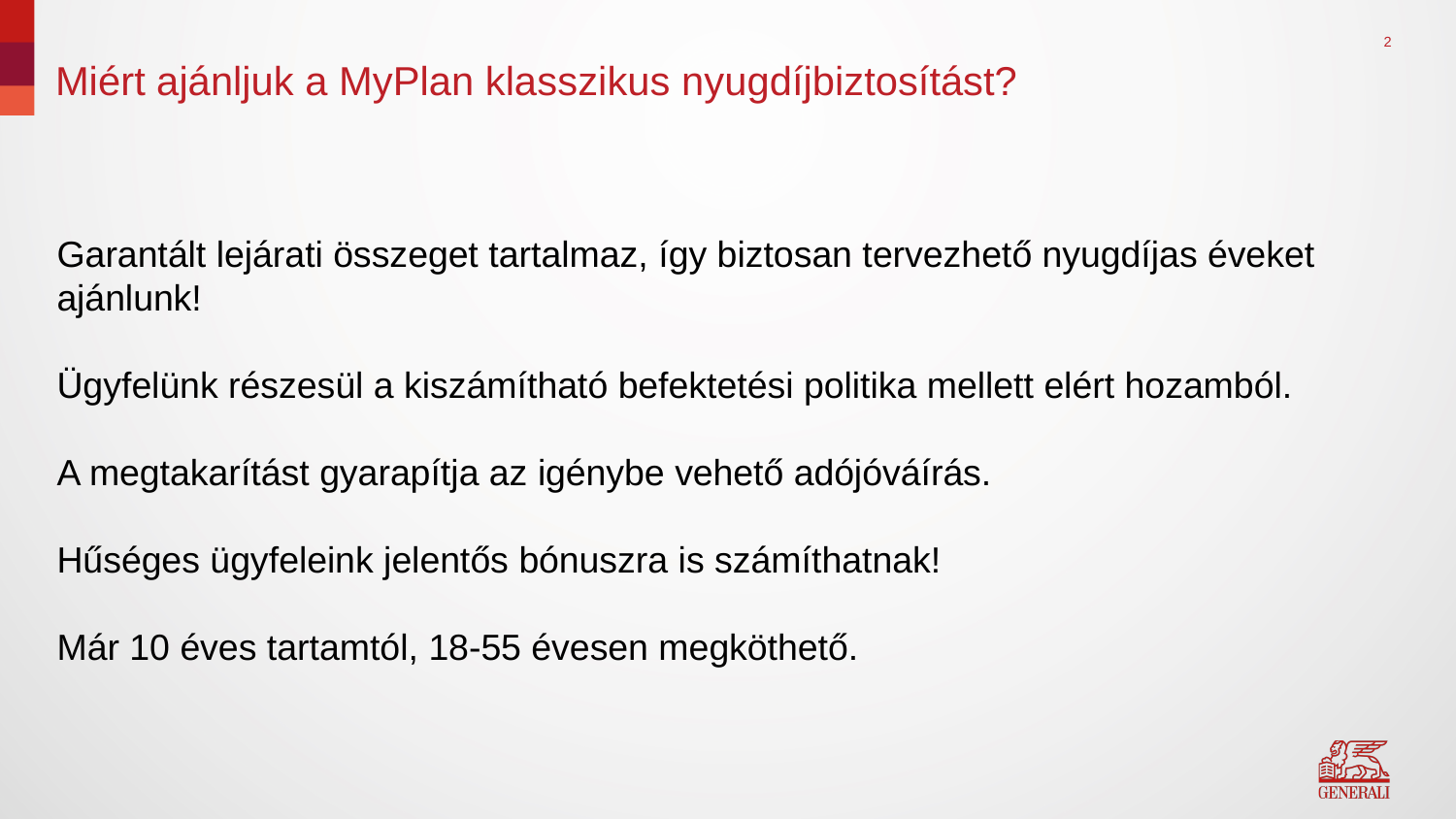

2
# Miért ajánljuk a MyPlan klasszikus nyugdíjbiztosítást?

Garantált lejárati összeget tartalmaz, így biztosan tervezhető nyugdíjas éveket ajánlunk!

Ügyfelünk részesül a kiszámítható befektetési politika mellett elért hozamból.

A megtakarítást gyarapítja az igénybe vehető adójóváírás.

Hűséges ügyfeleink jelentős bónuszra is számíthatnak!

Már 10 éves tartamtól, 18-55 évesen megköthető.